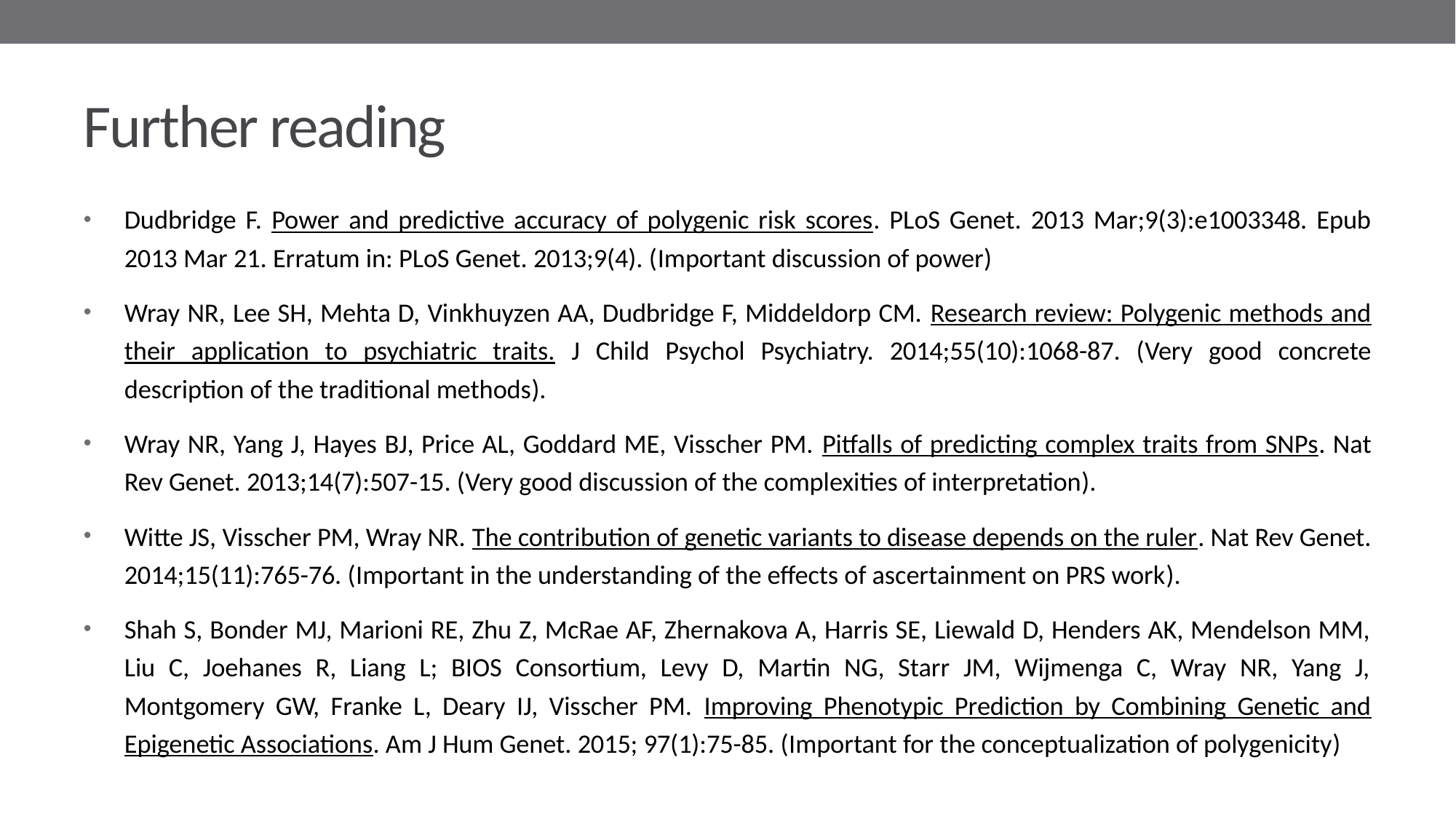

# Further reading
Dudbridge F. Power and predictive accuracy of polygenic risk scores. PLoS Genet. 2013 Mar;9(3):e1003348. Epub 2013 Mar 21. Erratum in: PLoS Genet. 2013;9(4). (Important discussion of power)
Wray NR, Lee SH, Mehta D, Vinkhuyzen AA, Dudbridge F, Middeldorp CM. Research review: Polygenic methods and their application to psychiatric traits. J Child Psychol Psychiatry. 2014;55(10):1068-87. (Very good concrete description of the traditional methods).
Wray NR, Yang J, Hayes BJ, Price AL, Goddard ME, Visscher PM. Pitfalls of predicting complex traits from SNPs. Nat Rev Genet. 2013;14(7):507-15. (Very good discussion of the complexities of interpretation).
Witte JS, Visscher PM, Wray NR. The contribution of genetic variants to disease depends on the ruler. Nat Rev Genet. 2014;15(11):765-76. (Important in the understanding of the effects of ascertainment on PRS work).
Shah S, Bonder MJ, Marioni RE, Zhu Z, McRae AF, Zhernakova A, Harris SE, Liewald D, Henders AK, Mendelson MM, Liu C, Joehanes R, Liang L; BIOS Consortium, Levy D, Martin NG, Starr JM, Wijmenga C, Wray NR, Yang J, Montgomery GW, Franke L, Deary IJ, Visscher PM. Improving Phenotypic Prediction by Combining Genetic and Epigenetic Associations. Am J Hum Genet. 2015; 97(1):75-85. (Important for the conceptualization of polygenicity)